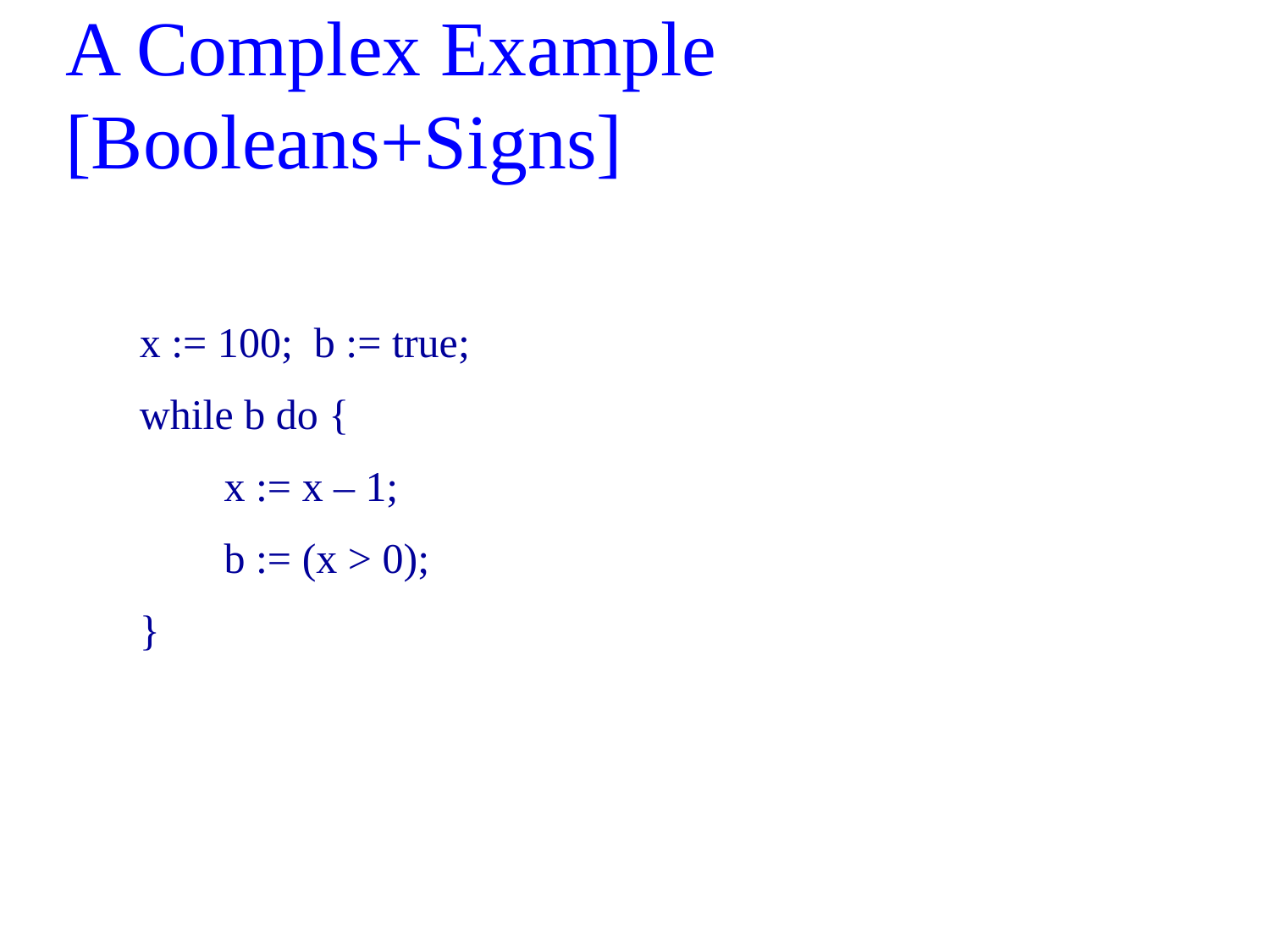

# A Complex Example [Booleans+Signs]
x := 100;  b := true;
while b do {
        x := x – 1;
        b := (x > 0);
}